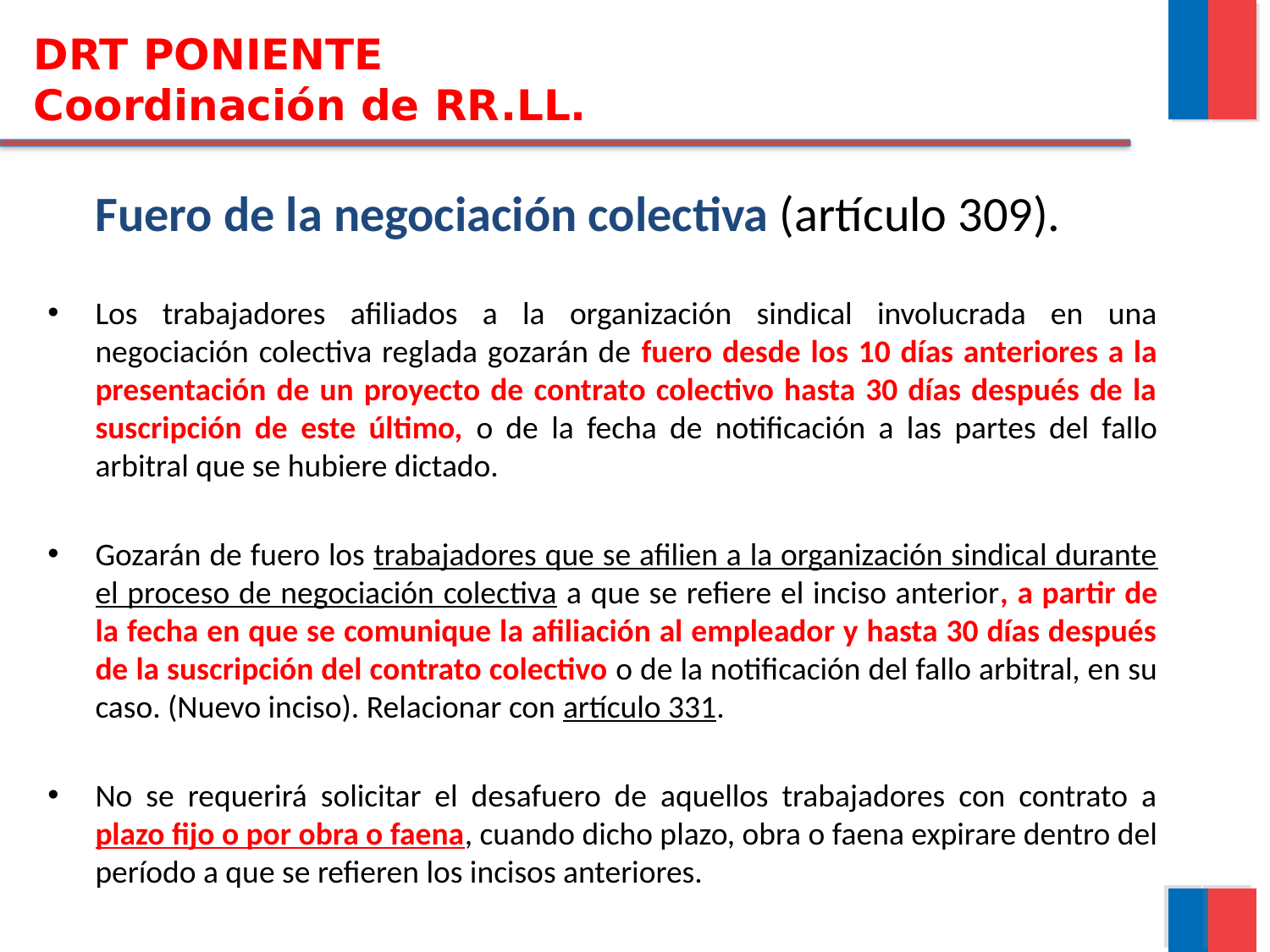

# DRT PONIENTE Coordinación de RR.LL.

	Fuero de la negociación colectiva (artículo 309).

Los trabajadores afiliados a la organización sindical involucrada en una negociación colectiva reglada gozarán de fuero desde los 10 días anteriores a la presentación de un proyecto de contrato colectivo hasta 30 días después de la suscripción de este último, o de la fecha de notificación a las partes del fallo arbitral que se hubiere dictado.

Gozarán de fuero los trabajadores que se afilien a la organización sindical durante el proceso de negociación colectiva a que se refiere el inciso anterior, a partir de la fecha en que se comunique la afiliación al empleador y hasta 30 días después de la suscripción del contrato colectivo o de la notificación del fallo arbitral, en su caso. (Nuevo inciso). Relacionar con artículo 331.

No se requerirá solicitar el desafuero de aquellos trabajadores con contrato a plazo fijo o por obra o faena, cuando dicho plazo, obra o faena expirare dentro del período a que se refieren los incisos anteriores.